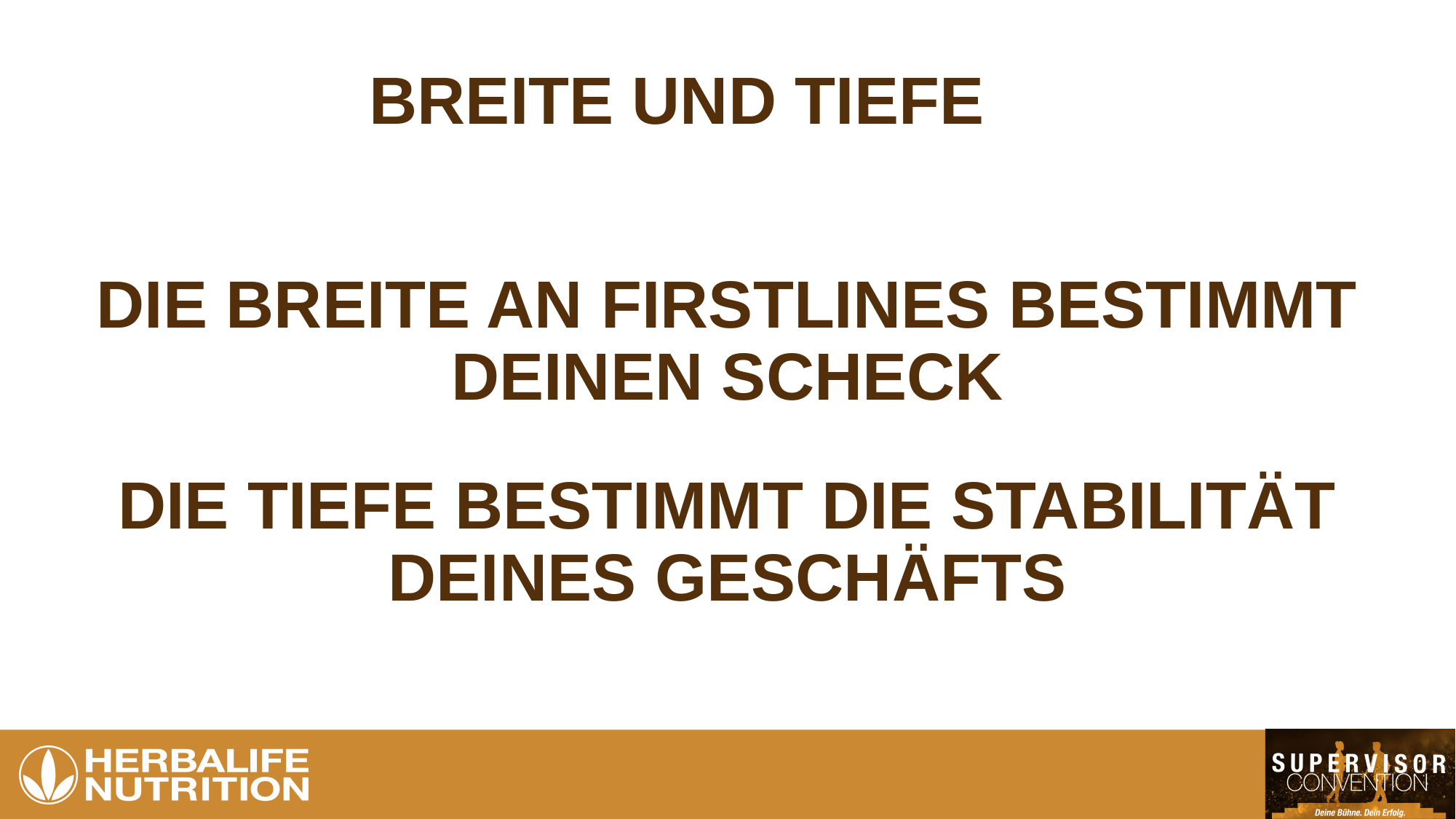

BREITE UND TIEFE
DIE BREITE AN FIRSTLINES BESTIMMT DEINEN SCHECK
# DIE TIEFE BESTIMMT DIE STABILITÄT DEINES GESCHÄFTS